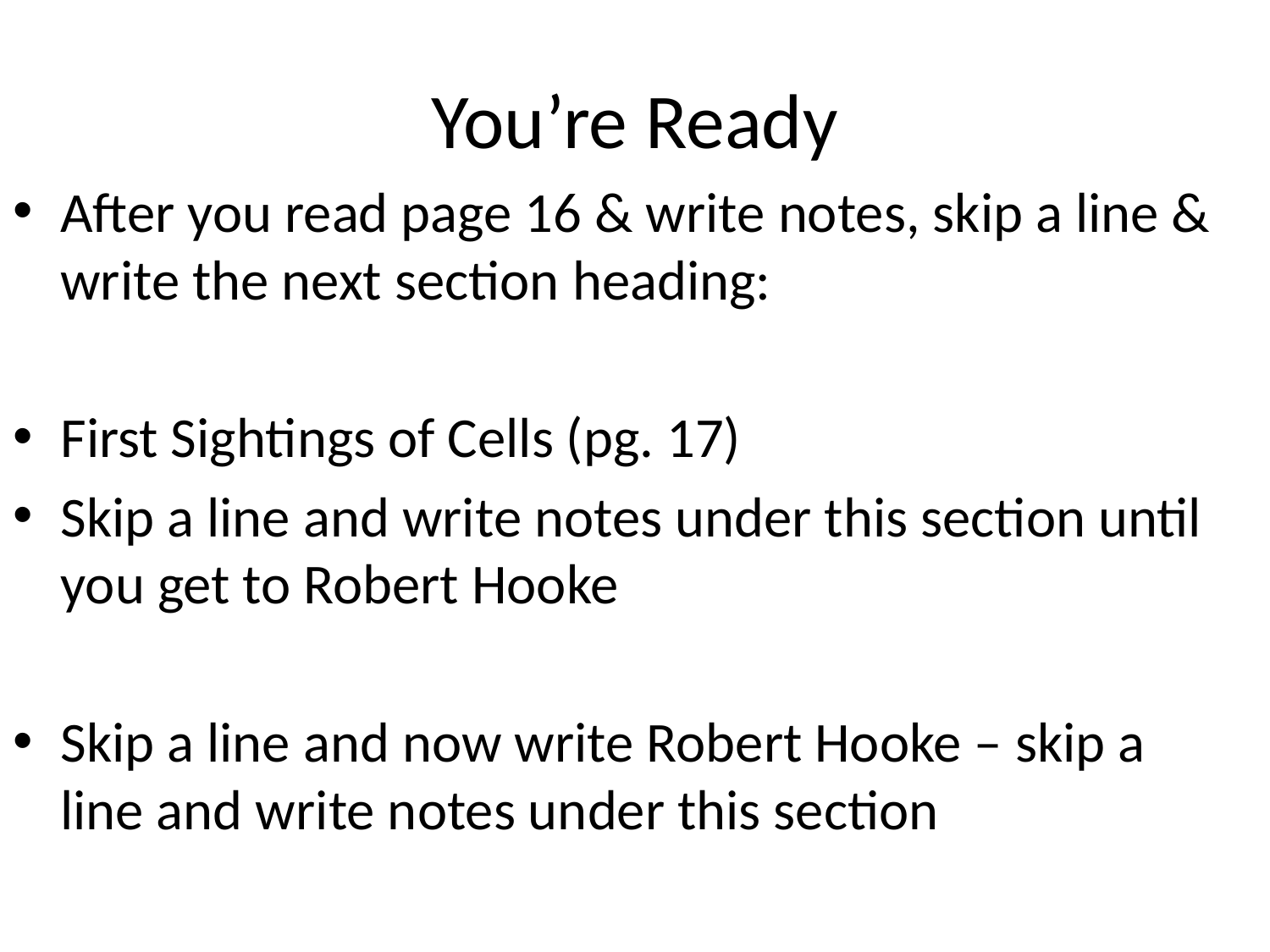

# You’re Ready
After you read page 16 & write notes, skip a line & write the next section heading:

First Sightings of Cells (pg. 17)
Skip a line and write notes under this section until you get to Robert Hooke

Skip a line and now write Robert Hooke – skip a line and write notes under this section